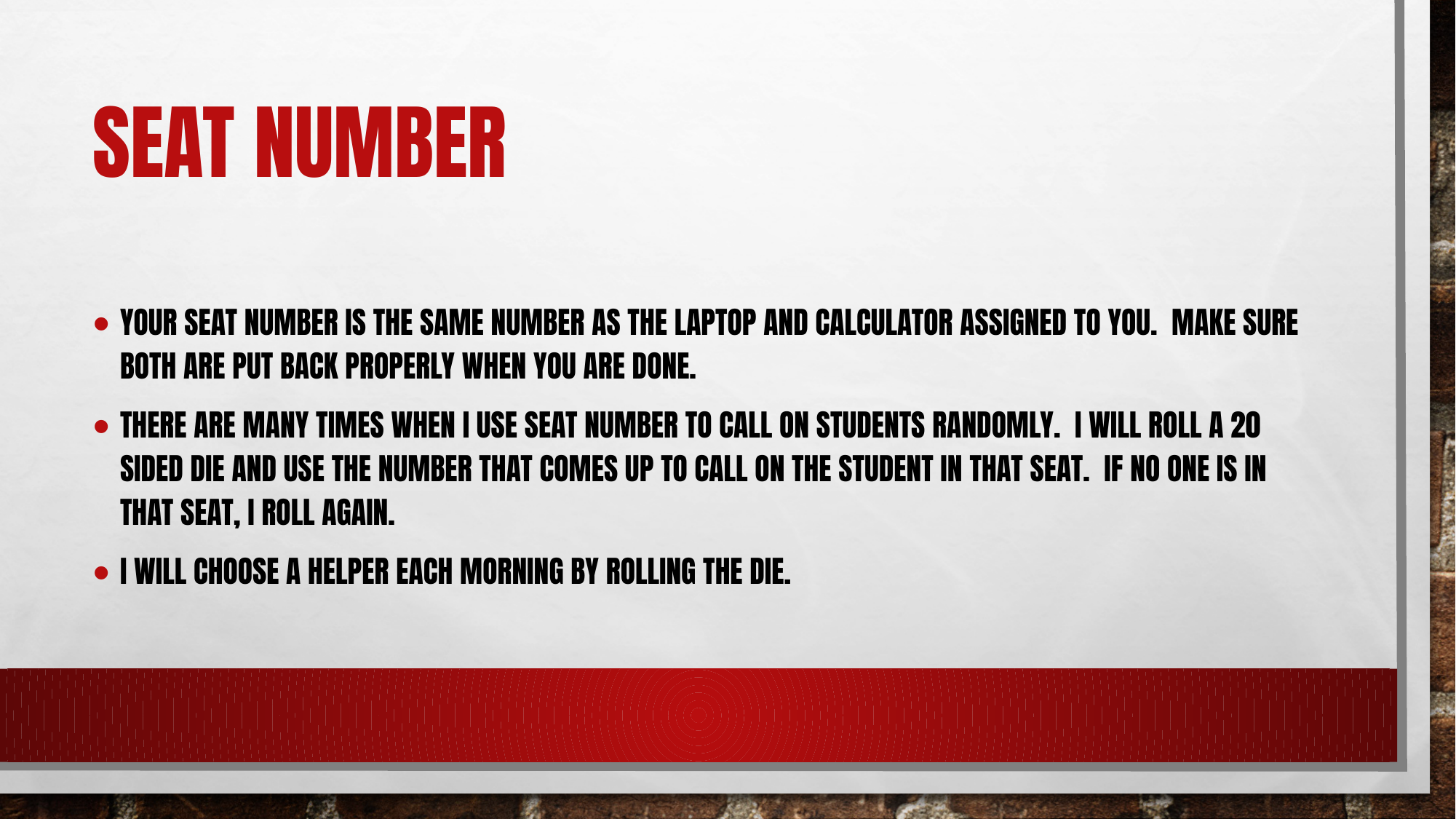

# Seat number
Your seat number is the same number as the laptop and calculator assigned to you.  Make sure both are put back properly when you are done.
There are many times when I use seat number to call on students randomly.  I will roll a 20 sided die and use the number that comes up to call on the student in that seat.  If no one is in that seat, I roll again.
I will choose a helper each morning by rolling the die.